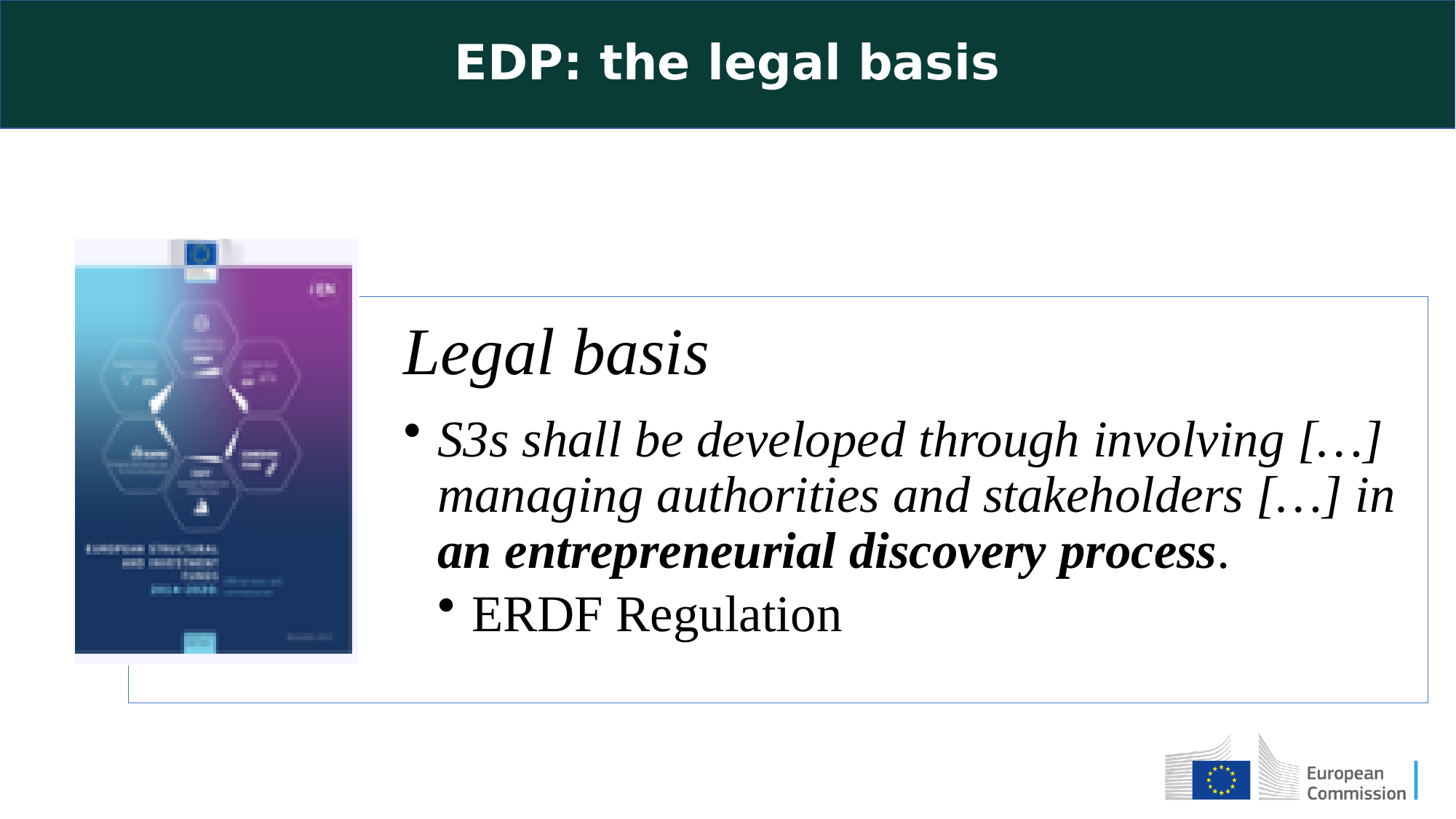

EDP: the legal basis
Legal basis
S3s shall be developed through involving […] managing authorities and stakeholders […] in an entrepreneurial discovery process.
ERDF Regulation